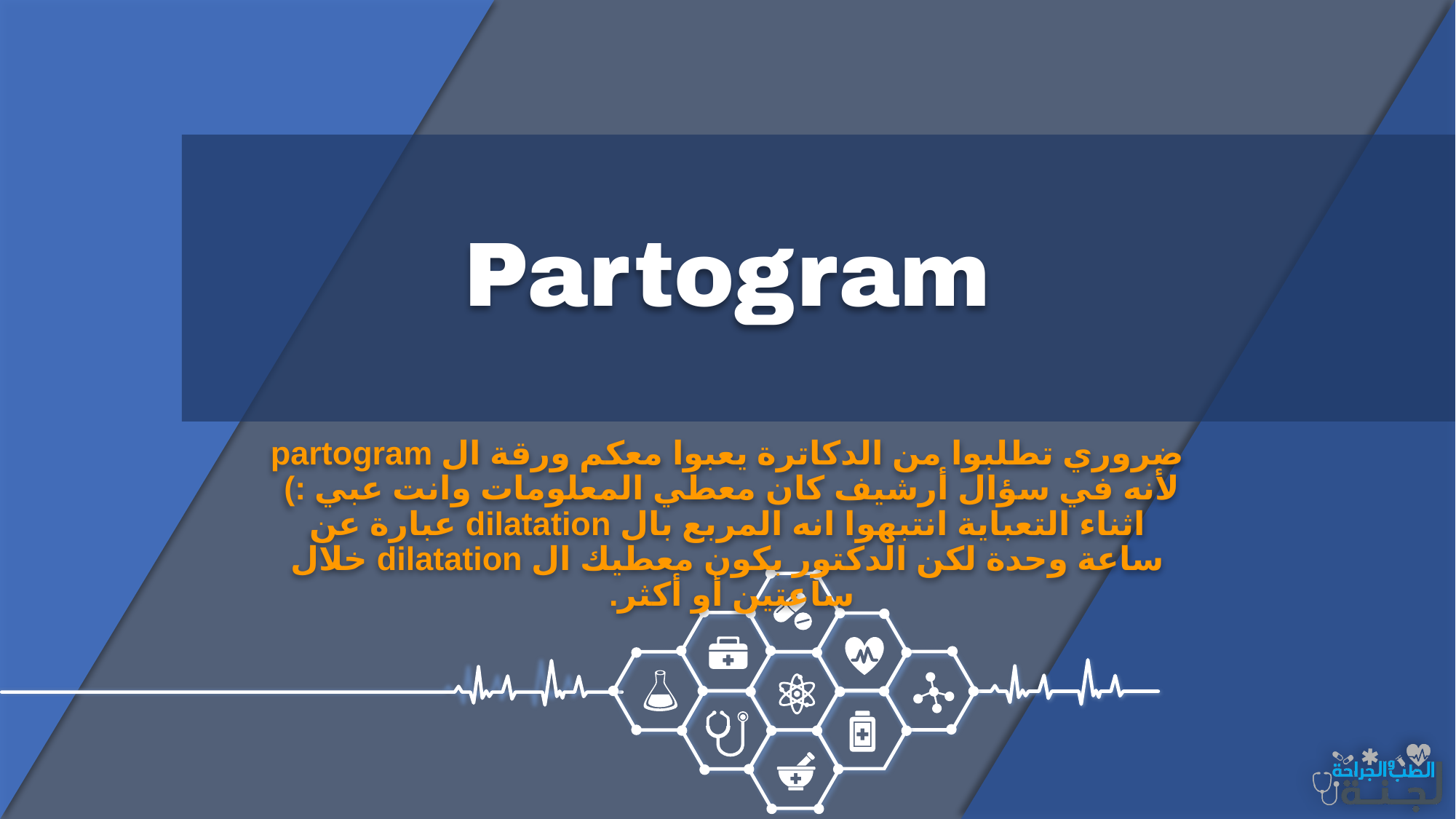

# Partogram
ضروري تطلبوا من الدكاترة يعبوا معكم ورقة ال partogram لأنه في سؤال أرشيف كان معطي المعلومات وانت عبي :)
اثناء التعباية انتبهوا انه المربع بال dilatation عبارة عن ساعة وحدة لكن الدكتور بكون معطيك ال dilatation خلال ساعتين أو أكثر.